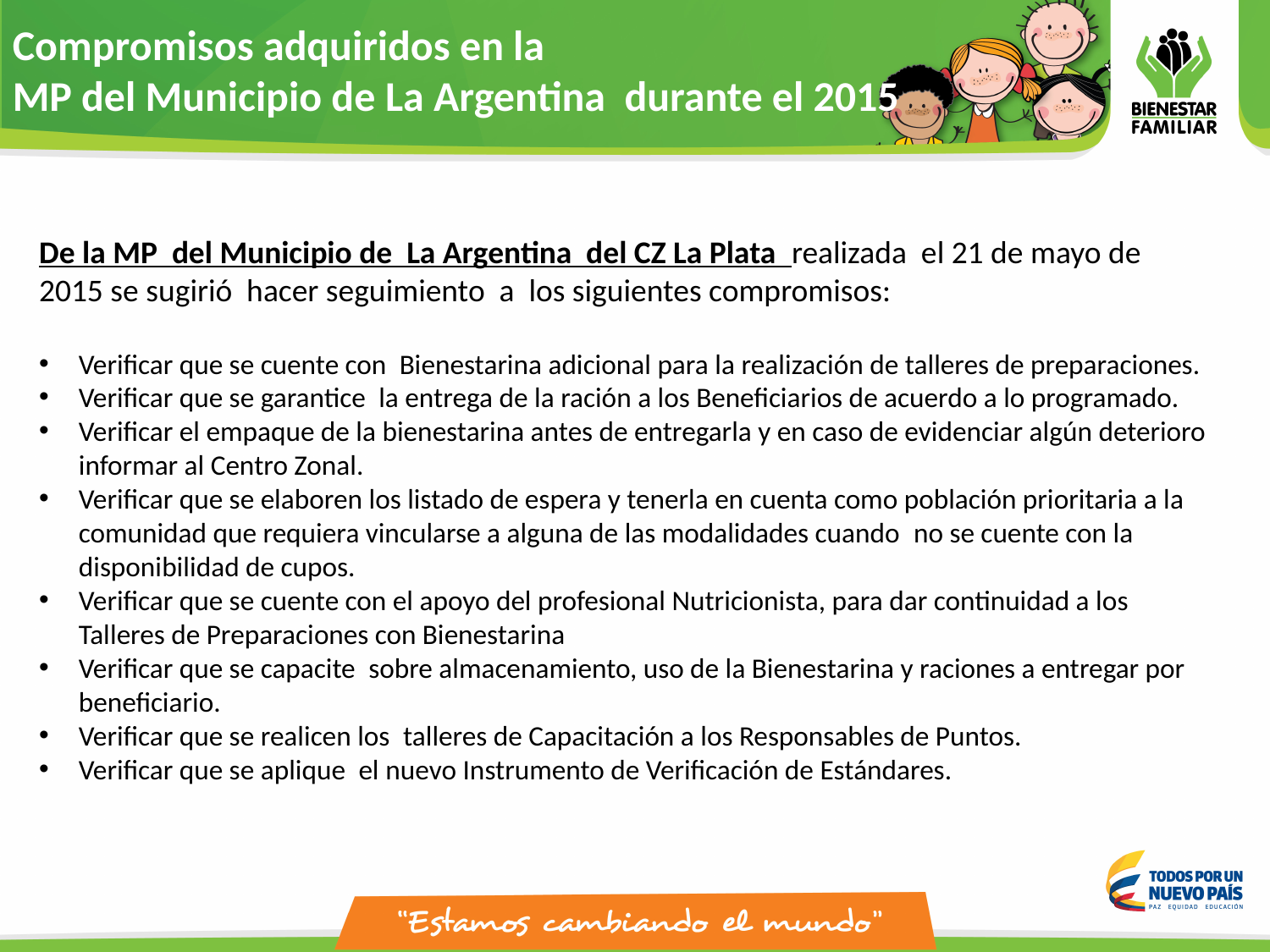

Compromisos adquiridos en la
MP del Municipio de La Argentina  durante el 2015
De la MP  del Municipio de  La Argentina  del CZ La Plata  realizada  el 21 de mayo de  2015 se sugirió  hacer seguimiento  a  los siguientes compromisos:

Verificar que se cuente con  Bienestarina adicional para la realización de talleres de preparaciones.
Verificar que se garantice  la entrega de la ración a los Beneficiarios de acuerdo a lo programado.
Verificar el empaque de la bienestarina antes de entregarla y en caso de evidenciar algún deterioro informar al Centro Zonal.
Verificar que se elaboren los listado de espera y tenerla en cuenta como población prioritaria a la comunidad que requiera vincularse a alguna de las modalidades cuando  no se cuente con la disponibilidad de cupos.
Verificar que se cuente con el apoyo del profesional Nutricionista, para dar continuidad a los Talleres de Preparaciones con Bienestarina
Verificar que se capacite  sobre almacenamiento, uso de la Bienestarina y raciones a entregar por beneficiario.
Verificar que se realicen los  talleres de Capacitación a los Responsables de Puntos.
Verificar que se aplique  el nuevo Instrumento de Verificación de Estándares.